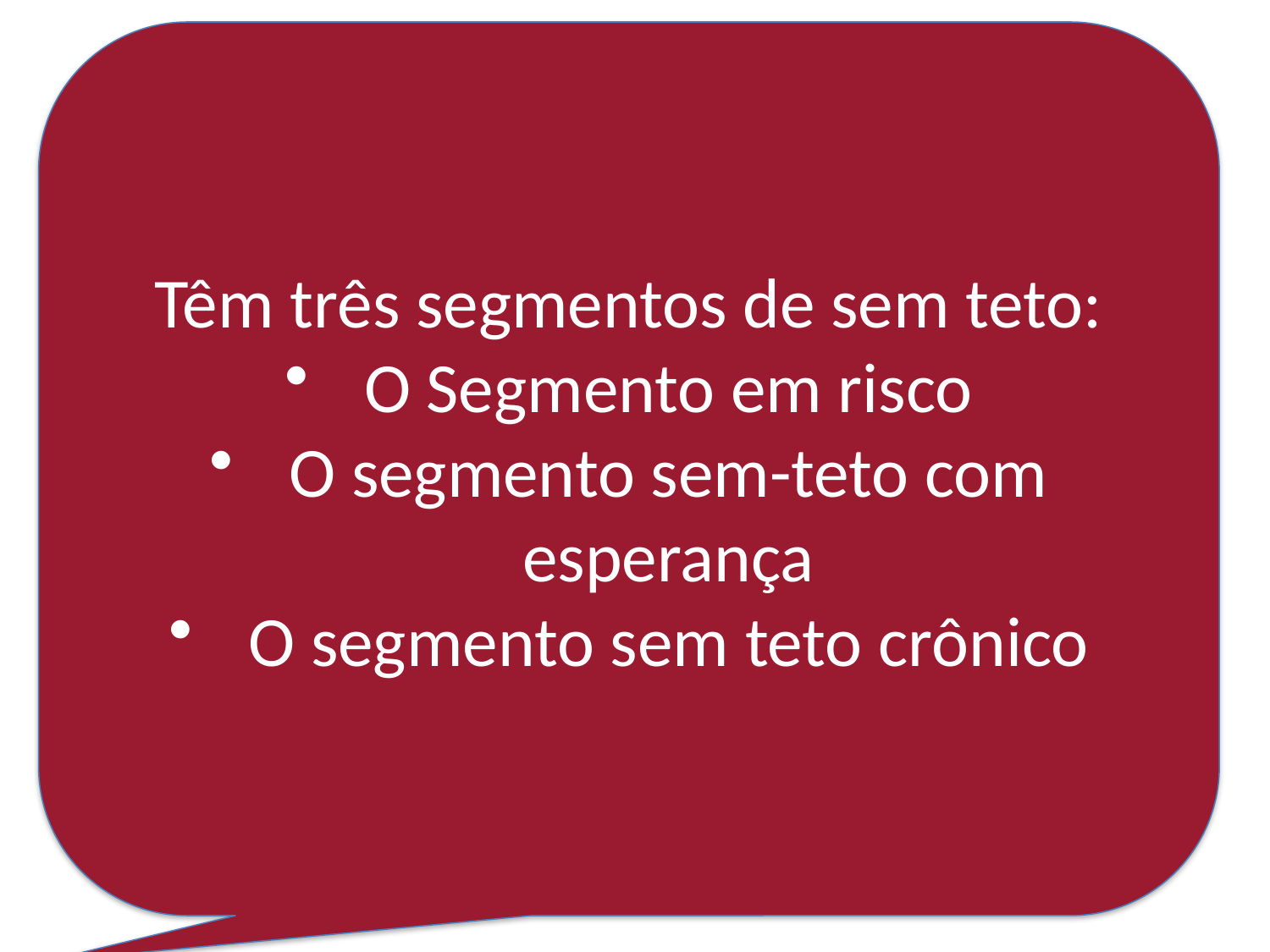

Têm três segmentos de sem teto:
O Segmento em risco
O segmento sem-teto com esperança
O segmento sem teto crônico